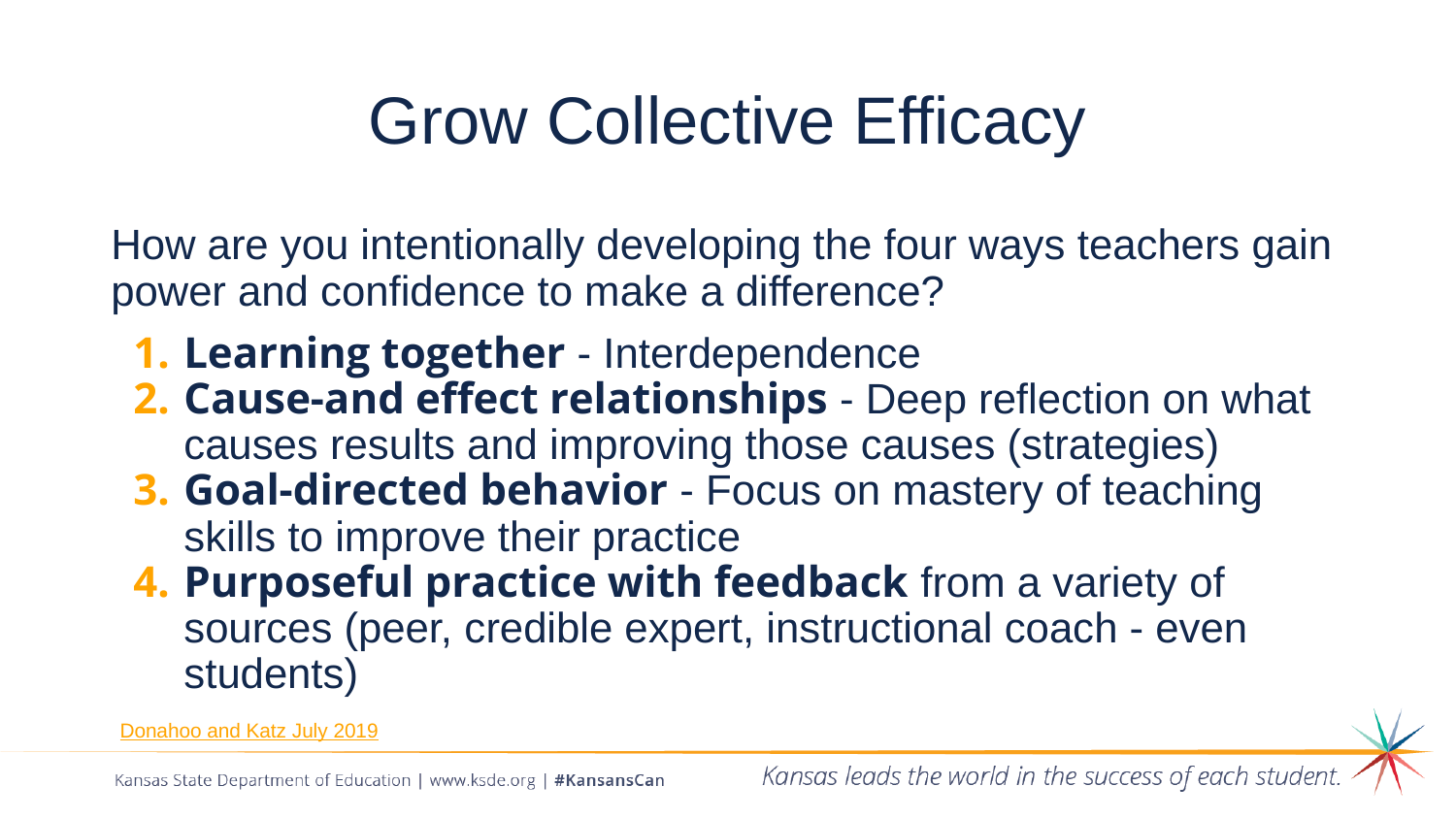

# Grow Collective Efficacy
How are you intentionally developing the four ways teachers gain power and confidence to make a difference?
Learning together - Interdependence
Cause-and effect relationships - Deep reflection on what causes results and improving those causes (strategies)
Goal-directed behavior - Focus on mastery of teaching skills to improve their practice
Purposeful practice with feedback from a variety of sources (peer, credible expert, instructional coach - even students)
Donahoo and Katz July 2019